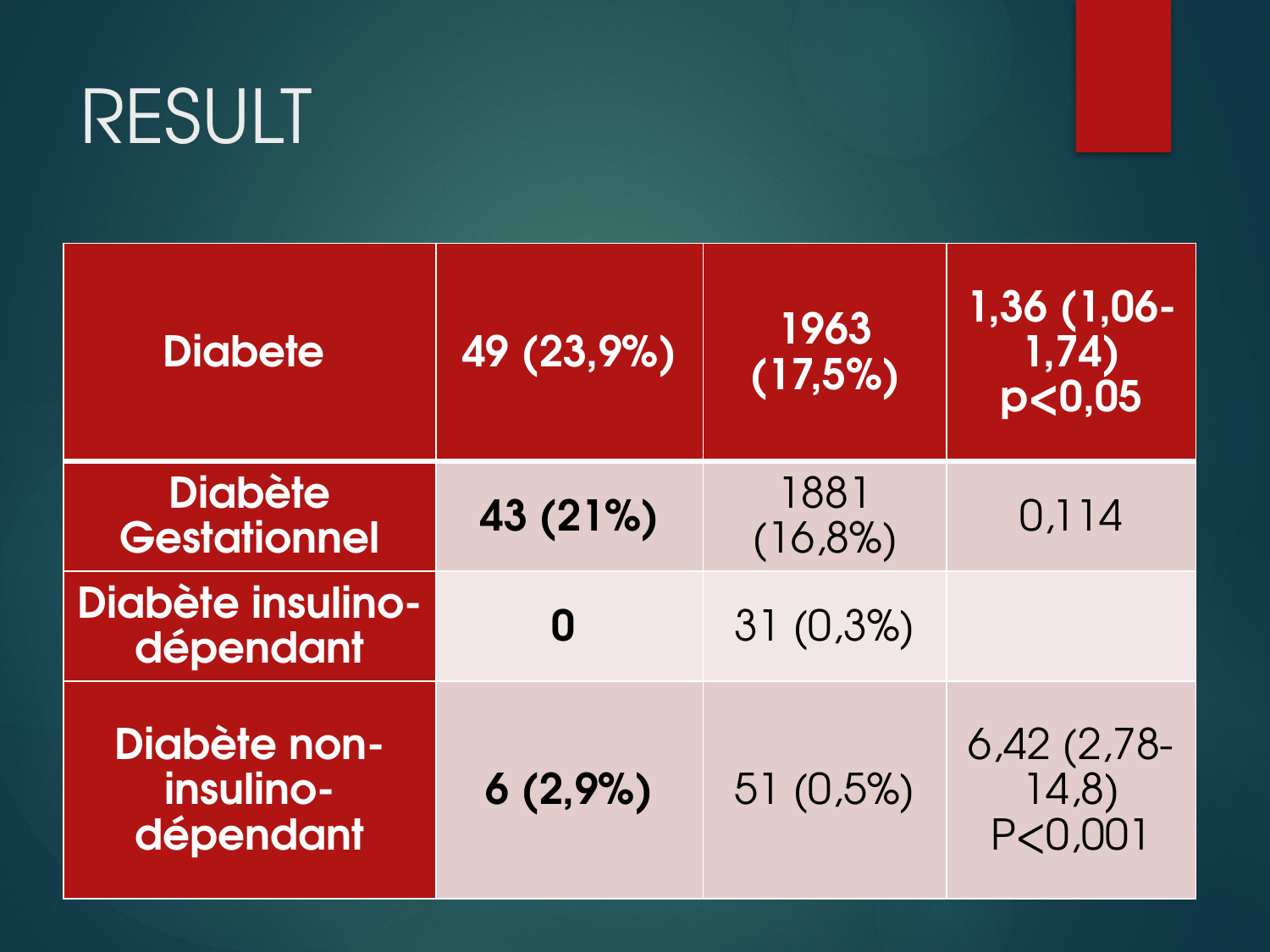

# RESULT
| Diabete | 49 (23,9%) | 1963 (17,5%) | 1,36 (1,06-1,74) p<0,05 |
| --- | --- | --- | --- |
| Diabète Gestationnel | 43 (21%) | 1881 (16,8%) | 0,114 |
| Diabète insulino-dépendant | 0 | 31 (0,3%) |  |
| Diabète non-insulino-dépendant | 6 (2,9%) | 51 (0,5%) | 6,42 (2,78-14,8) P<0,001 |